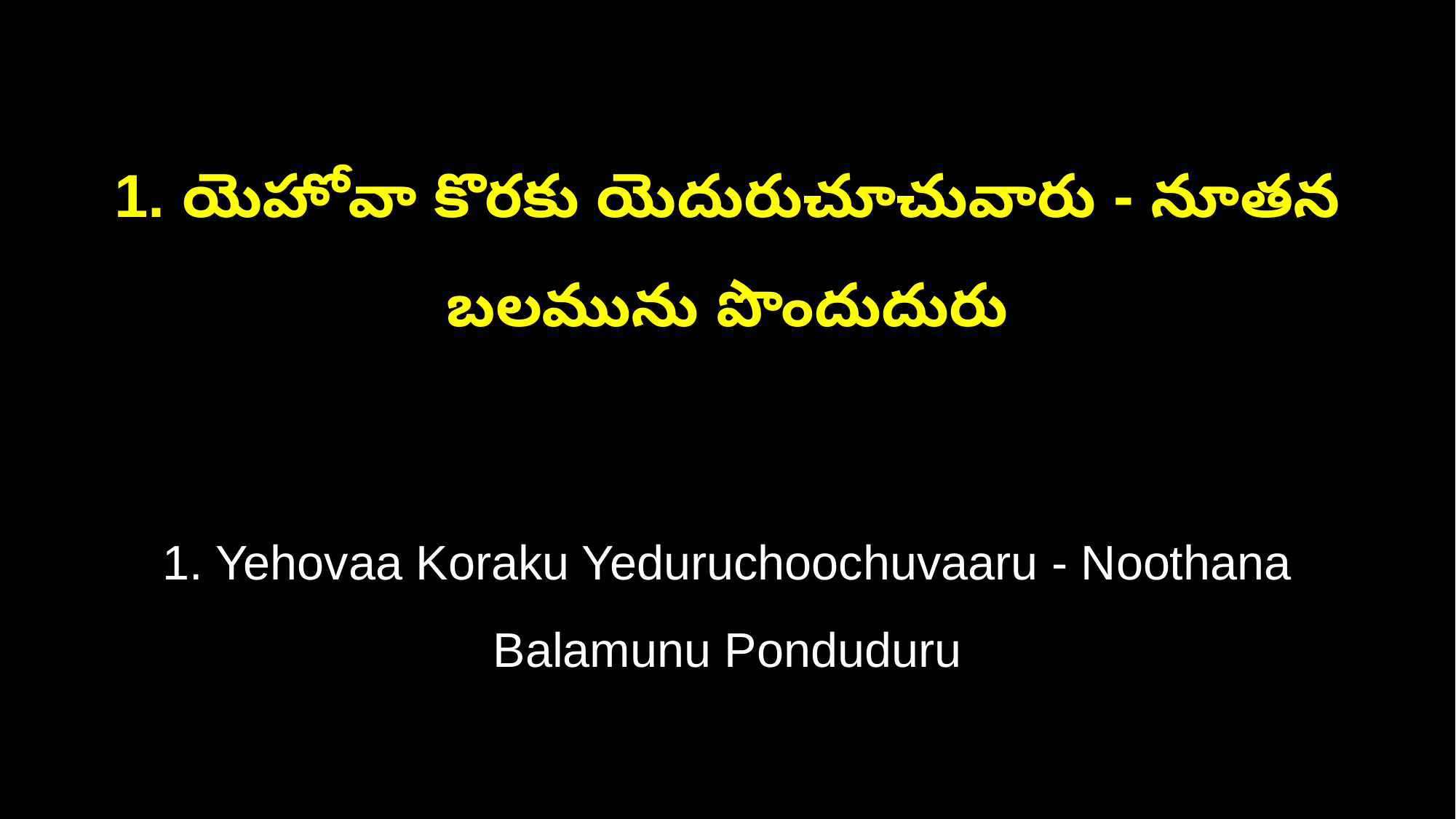

1. యెహోవా కొరకు యెదురుచూచువారు - నూతన బలమును పొందుదురు
1. Yehovaa Koraku Yeduruchoochuvaaru - Noothana Balamunu Ponduduru